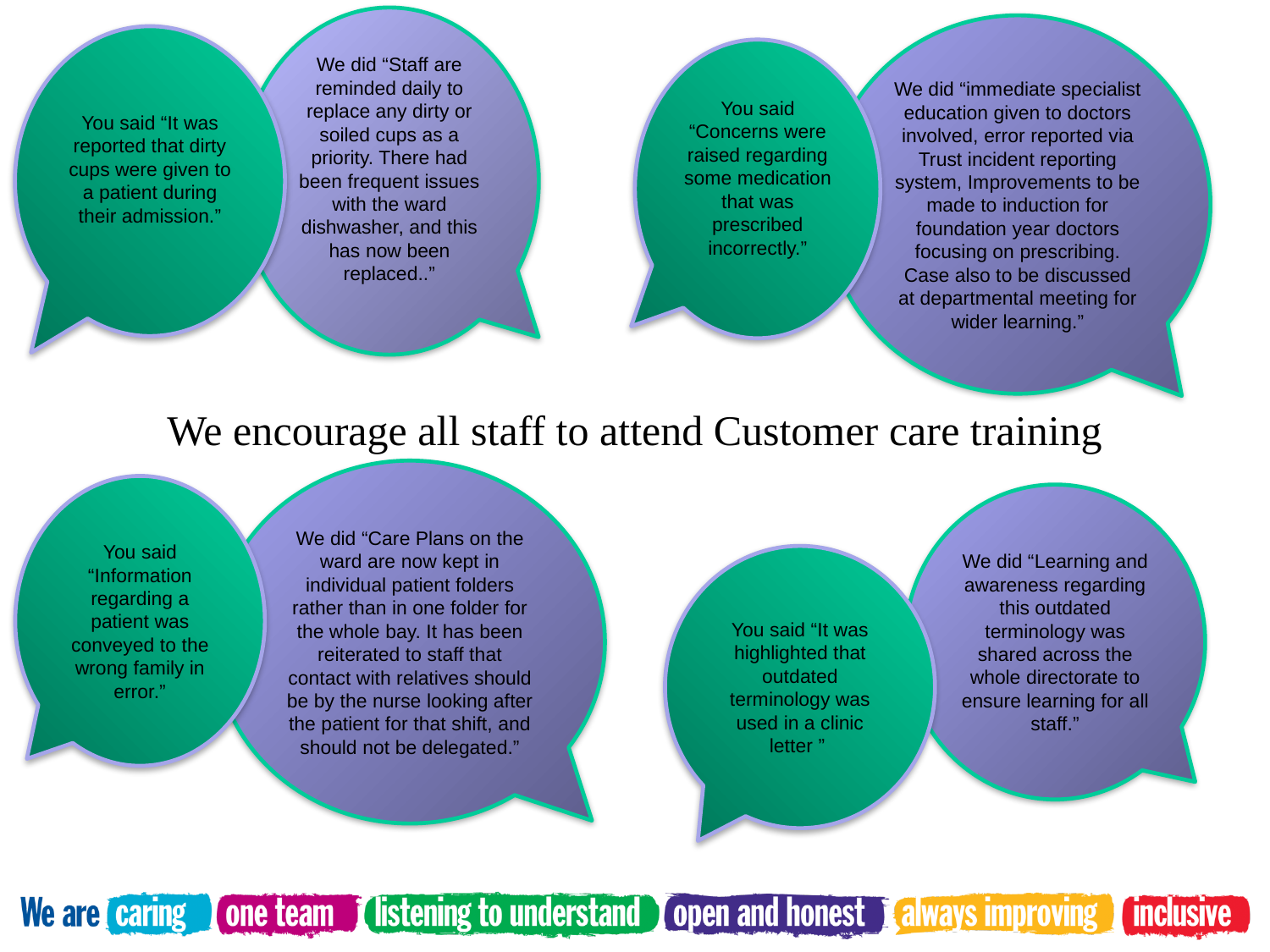

We did “Staff are reminded daily to replace any dirty or soiled cups as a priority. There had been frequent issues with the ward dishwasher, and this has now been replaced..”

We did “immediate specialist education given to doctors involved, error reported via Trust incident reporting system, Improvements to be made to induction for foundation year doctors focusing on prescribing. Case also to be discussed at departmental meeting for wider learning.”
You said “It was reported that dirty cups were given to a patient during their admission.”

You said “Concerns were raised regarding some medication that was prescribed incorrectly.”

We encourage all staff to attend Customer care training
We did “Care Plans on the ward are now kept in individual patient folders rather than in one folder for the whole bay. It has been reiterated to staff that contact with relatives should be by the nurse looking after the patient for that shift, and should not be delegated.”
You said “Information regarding a patient was conveyed to the wrong family in error.”
We did “Learning and awareness regarding this outdated terminology was shared across the whole directorate to ensure learning for all staff.”
You said “It was highlighted that outdated terminology was used in a clinic letter ”